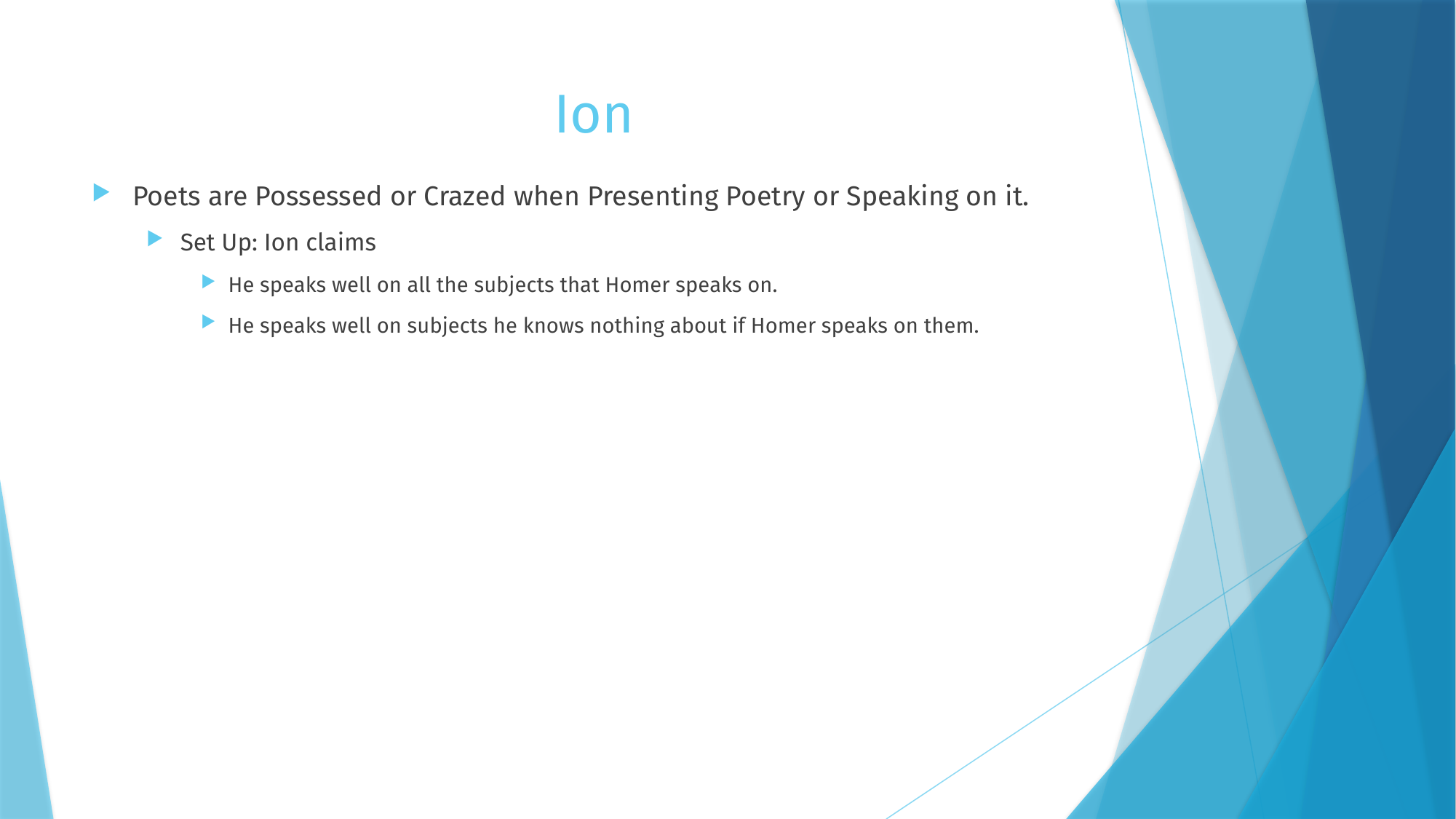

# Ion
Poets are Possessed or Crazed when Presenting Poetry or Speaking on it.
Set Up: Ion claims
He speaks well on all the subjects that Homer speaks on.
He speaks well on subjects he knows nothing about if Homer speaks on them.